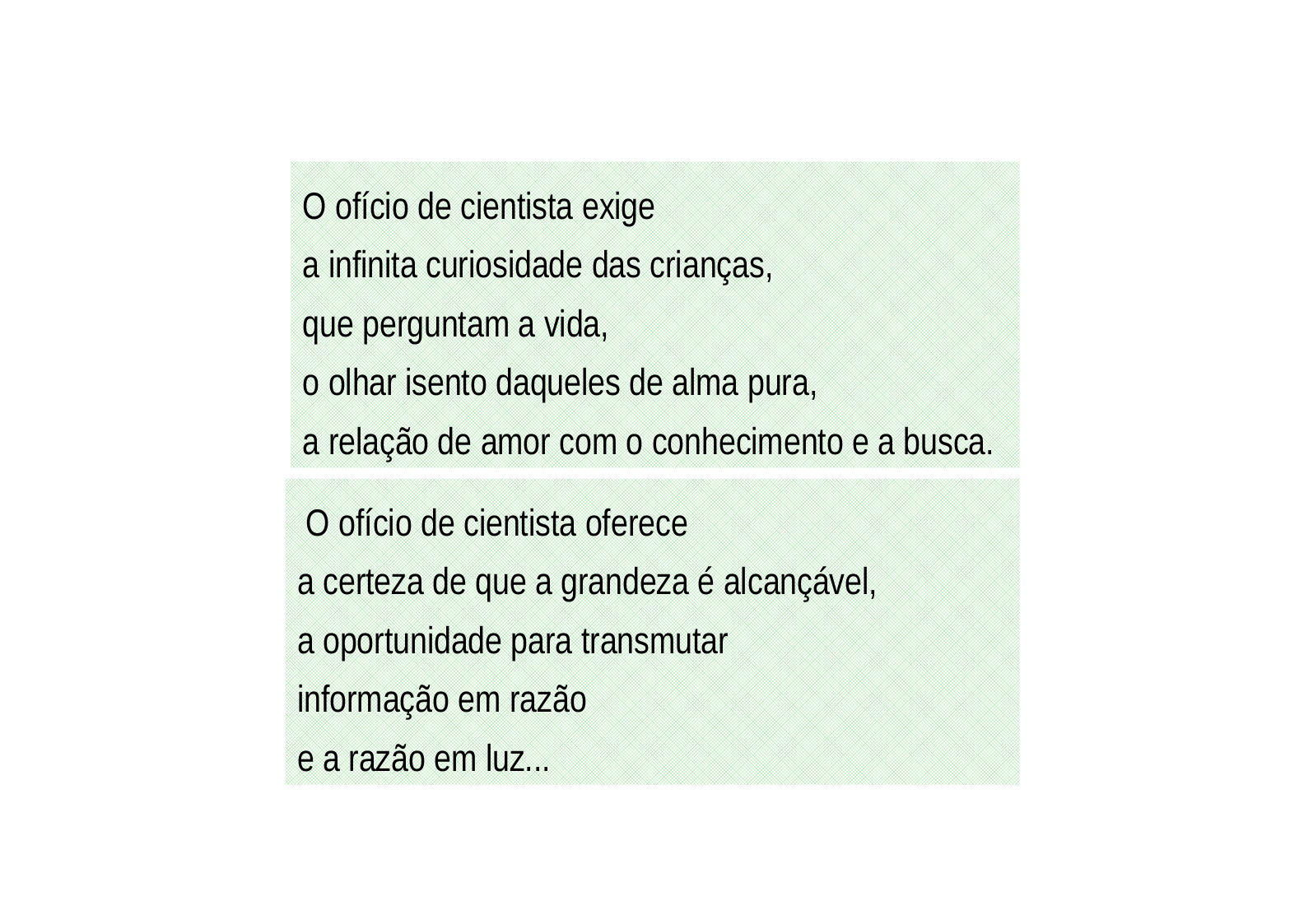

O ofício de cientista exige
a infinita curiosidade das crianças,
que perguntam a vida,
o olhar isento daqueles de alma pura,
a relação de amor com o conhecimento e a busca.

 O ofício de cientista oferece
a certeza de que a grandeza é alcançável,
a oportunidade para transmutar
informação em razão
e a razão em luz...